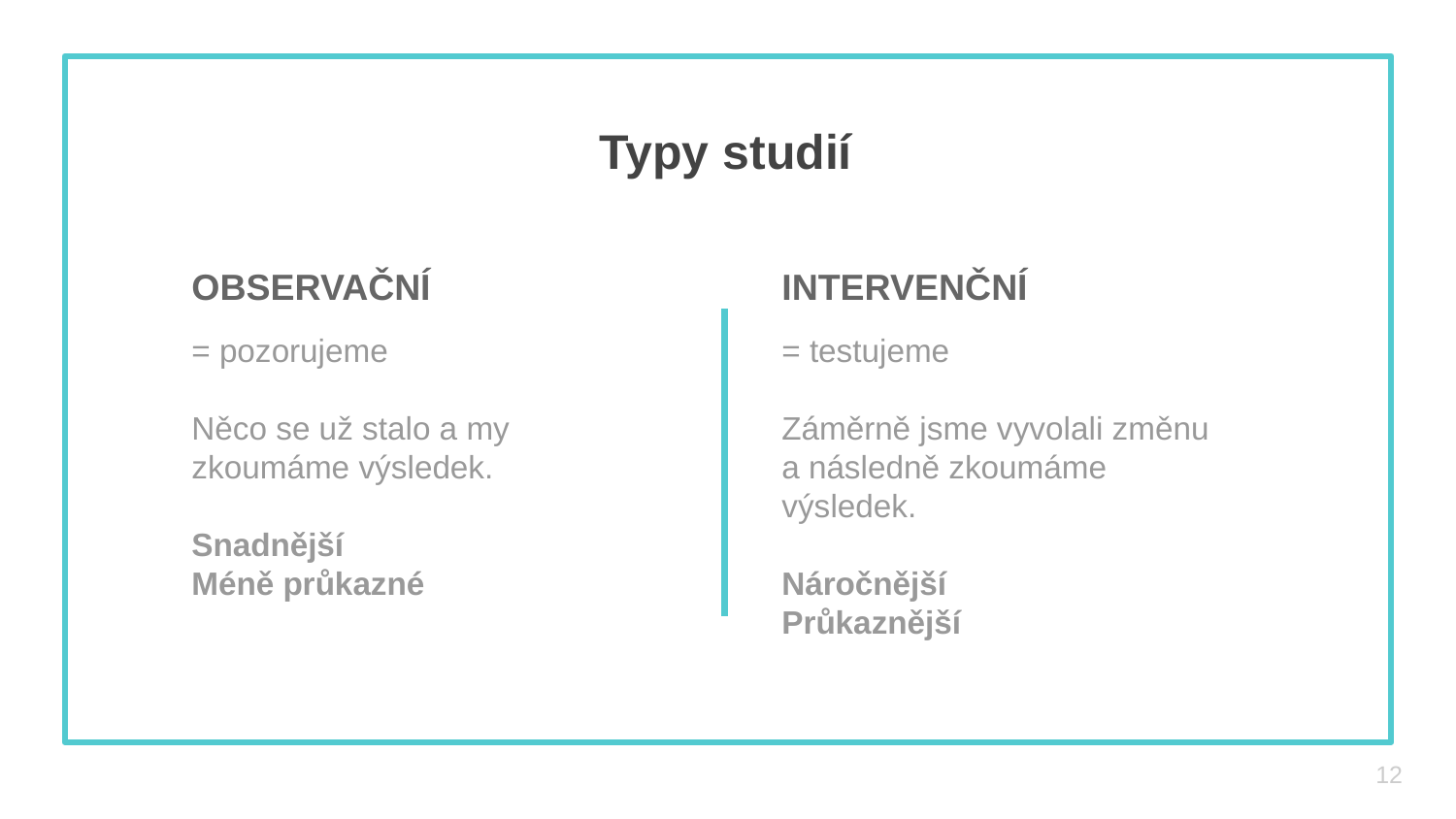

Typy studií
# OBSERVAČNÍ
INTERVENČNÍ
= pozorujeme

Něco se už stalo a my zkoumáme výsledek.

Snadnější
Méně průkazné
= testujeme

Záměrně jsme vyvolali změnu
a následně zkoumáme výsledek.

Náročnější
Průkaznější
12